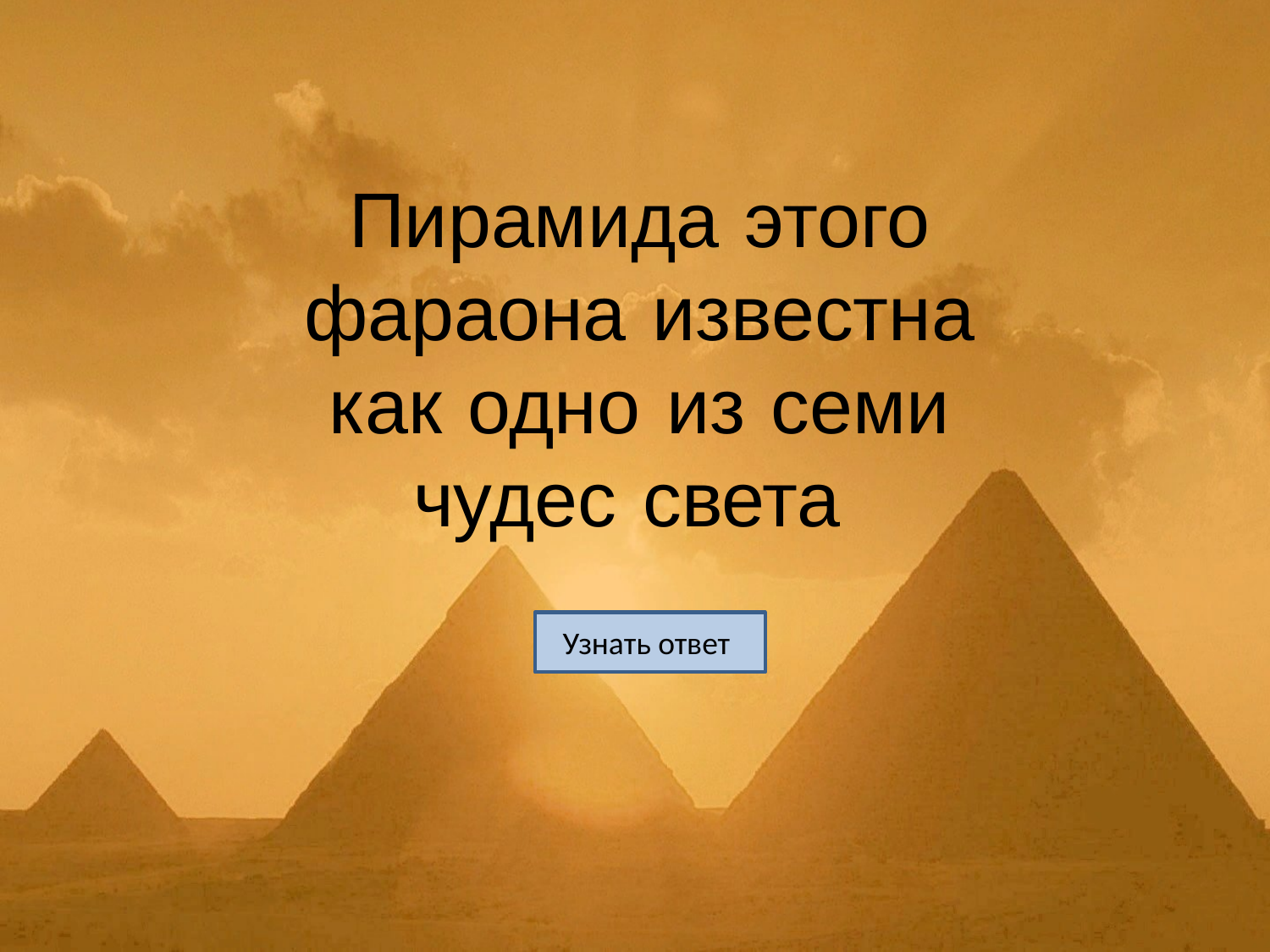

# Пирамида этого фараона известна как одно из семи чудес света